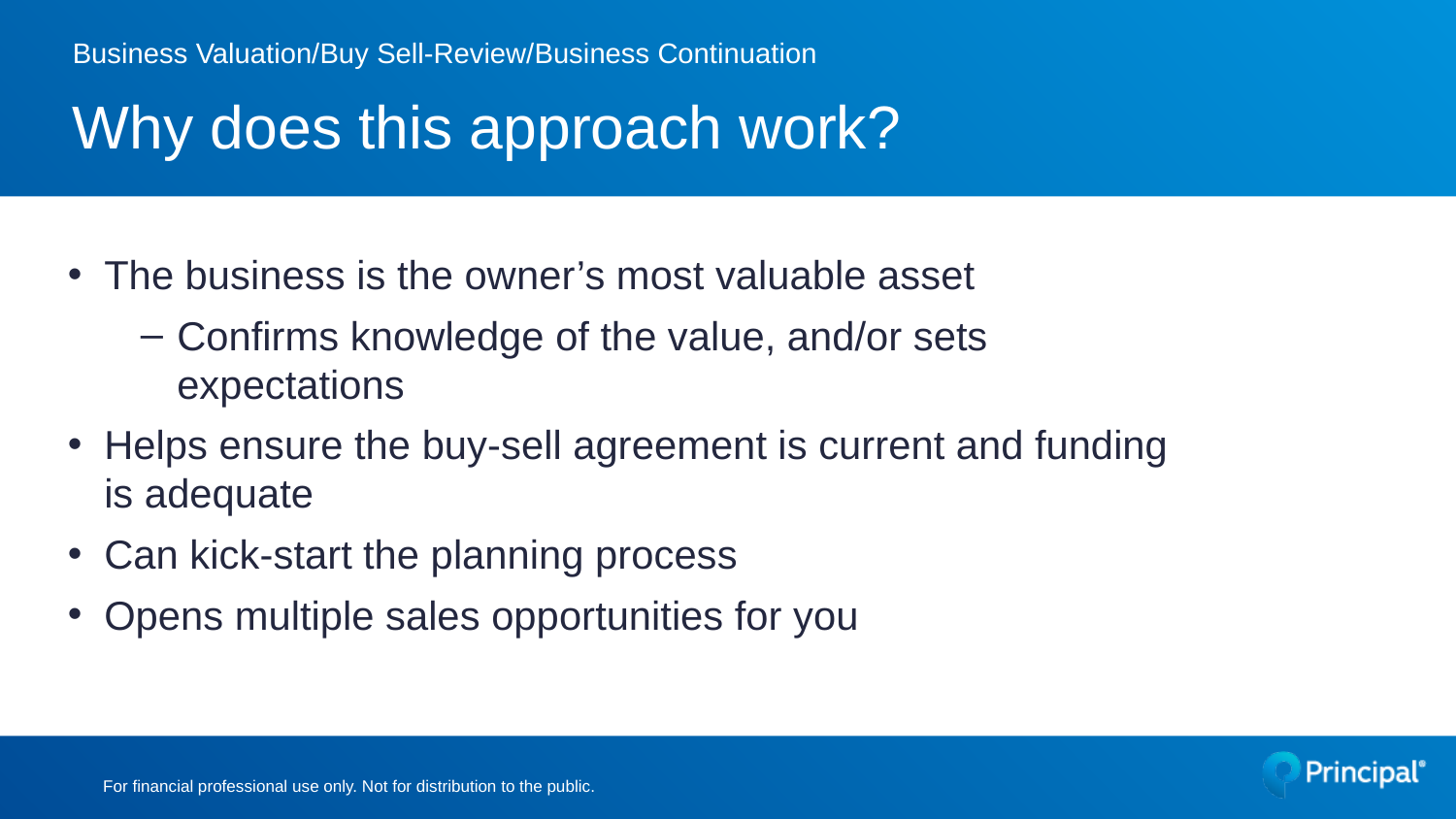

# Business Valuation/Buy Sell-Review/Business Continuation Why does this approach work?

The business is the owner’s most valuable asset
Confirms knowledge of the value, and/or sets expectations
Helps ensure the buy-sell agreement is current and funding is adequate
Can kick-start the planning process
Opens multiple sales opportunities for you
For financial professional use only. Not for distribution to the public.